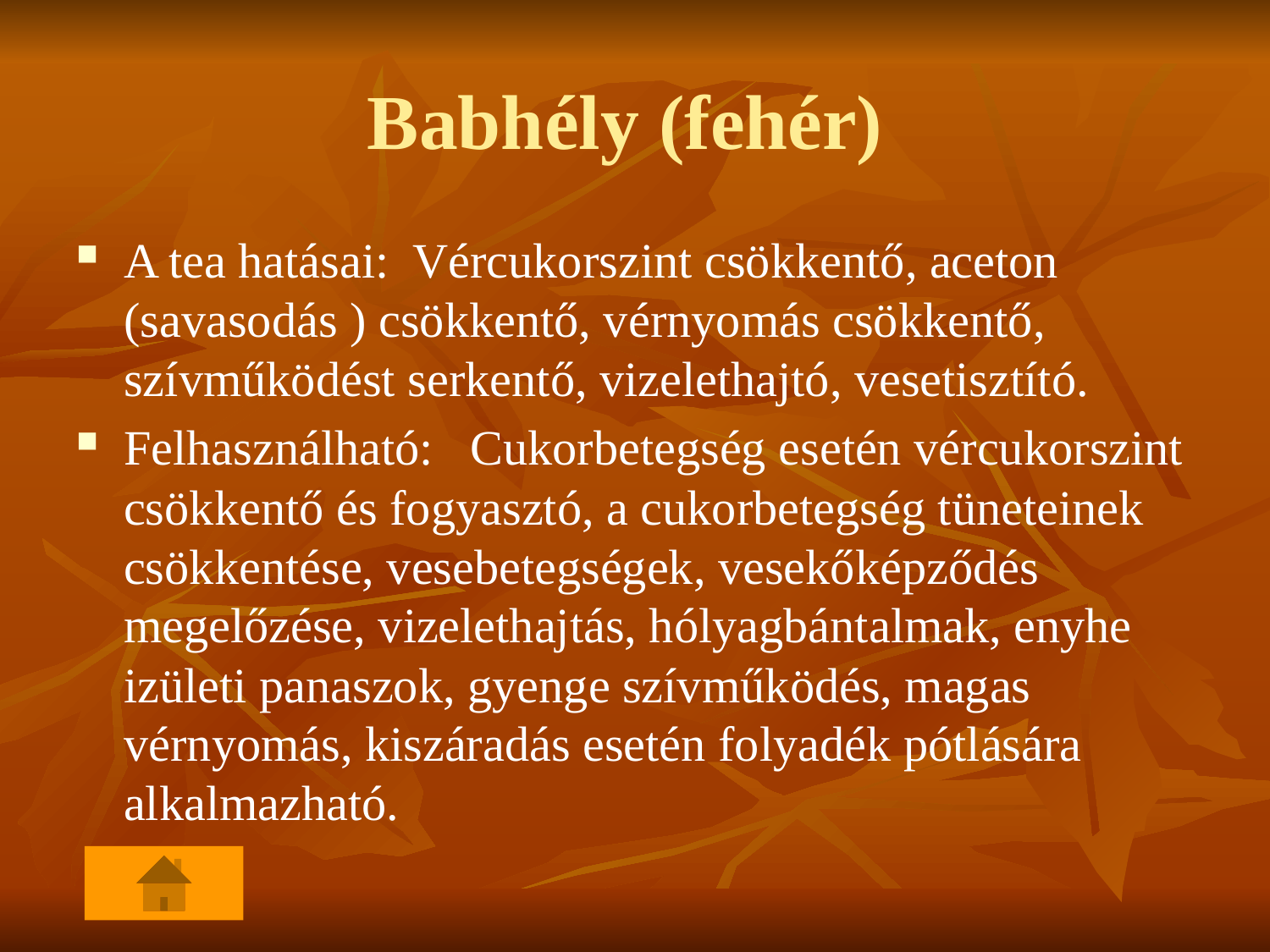

# Babhély (fehér)
A tea hatásai:  Vércukorszint csökkentő, aceton (savasodás ) csökkentő, vérnyomás csökkentő, szívműködést serkentő, vizelethajtó, vesetisztító.
Felhasználható:   Cukorbetegség esetén vércukorszint csökkentő és fogyasztó, a cukorbetegség tüneteinek csökkentése, vesebetegségek, vesekőképződés megelőzése, vizelethajtás, hólyagbántalmak, enyhe izületi panaszok, gyenge szívműködés, magas vérnyomás, kiszáradás esetén folyadék pótlására alkalmazható.